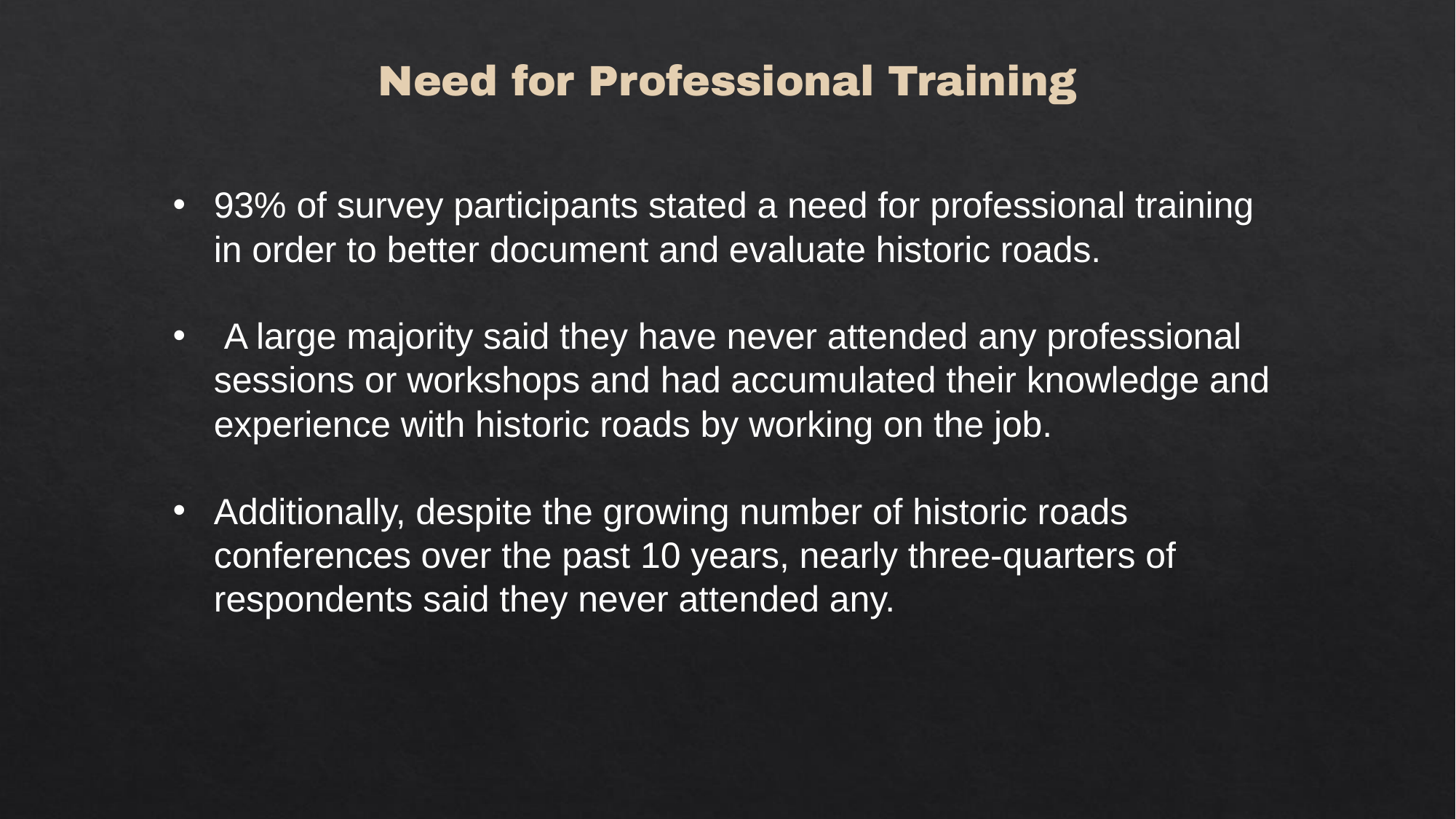

Need for Professional Training
93% of survey participants stated a need for professional training in order to better document and evaluate historic roads.

 A large majority said they have never attended any professional sessions or workshops and had accumulated their knowledge and experience with historic roads by working on the job.

Additionally, despite the growing number of historic roads conferences over the past 10 years, nearly three-quarters of respondents said they never attended any.